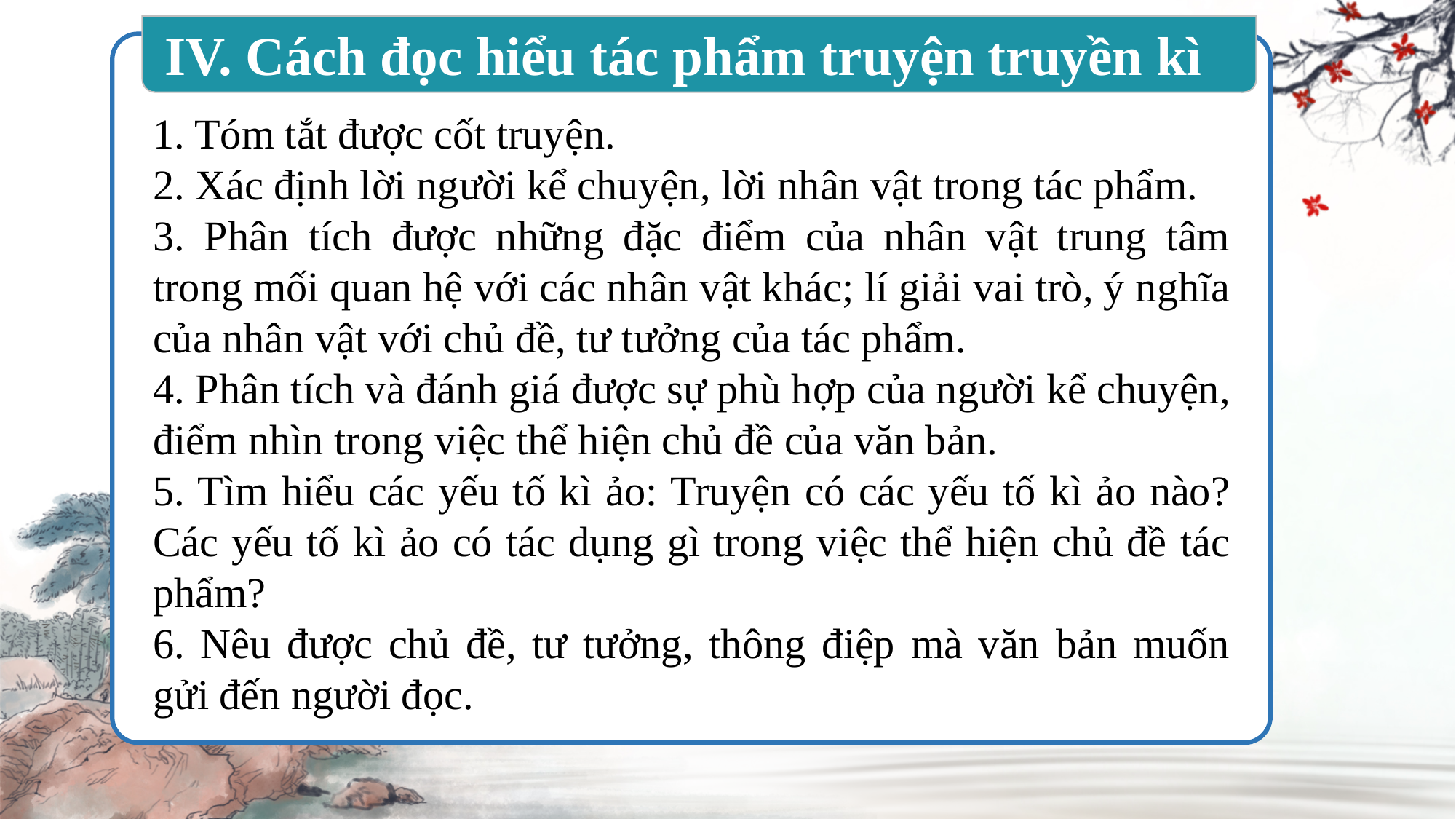

IV. Cách đọc hiểu tác phẩm truyện truyền kì

1. Tóm tắt được cốt truyện.
2. Xác định lời người kể chuyện, lời nhân vật trong tác phẩm.
3. Phân tích được những đặc điểm của nhân vật trung tâm trong mối quan hệ với các nhân vật khác; lí giải vai trò, ý nghĩa của nhân vật với chủ đề, tư tưởng của tác phẩm.
4. Phân tích và đánh giá được sự phù hợp của người kể chuyện, điểm nhìn trong việc thể hiện chủ đề của văn bản.
5. Tìm hiểu các yếu tố kì ảo: Truyện có các yếu tố kì ảo nào? Các yếu tố kì ảo có tác dụng gì trong việc thể hiện chủ đề tác phẩm?
6. Nêu được chủ đề, tư tưởng, thông điệp mà văn bản muốn gửi đến người đọc.